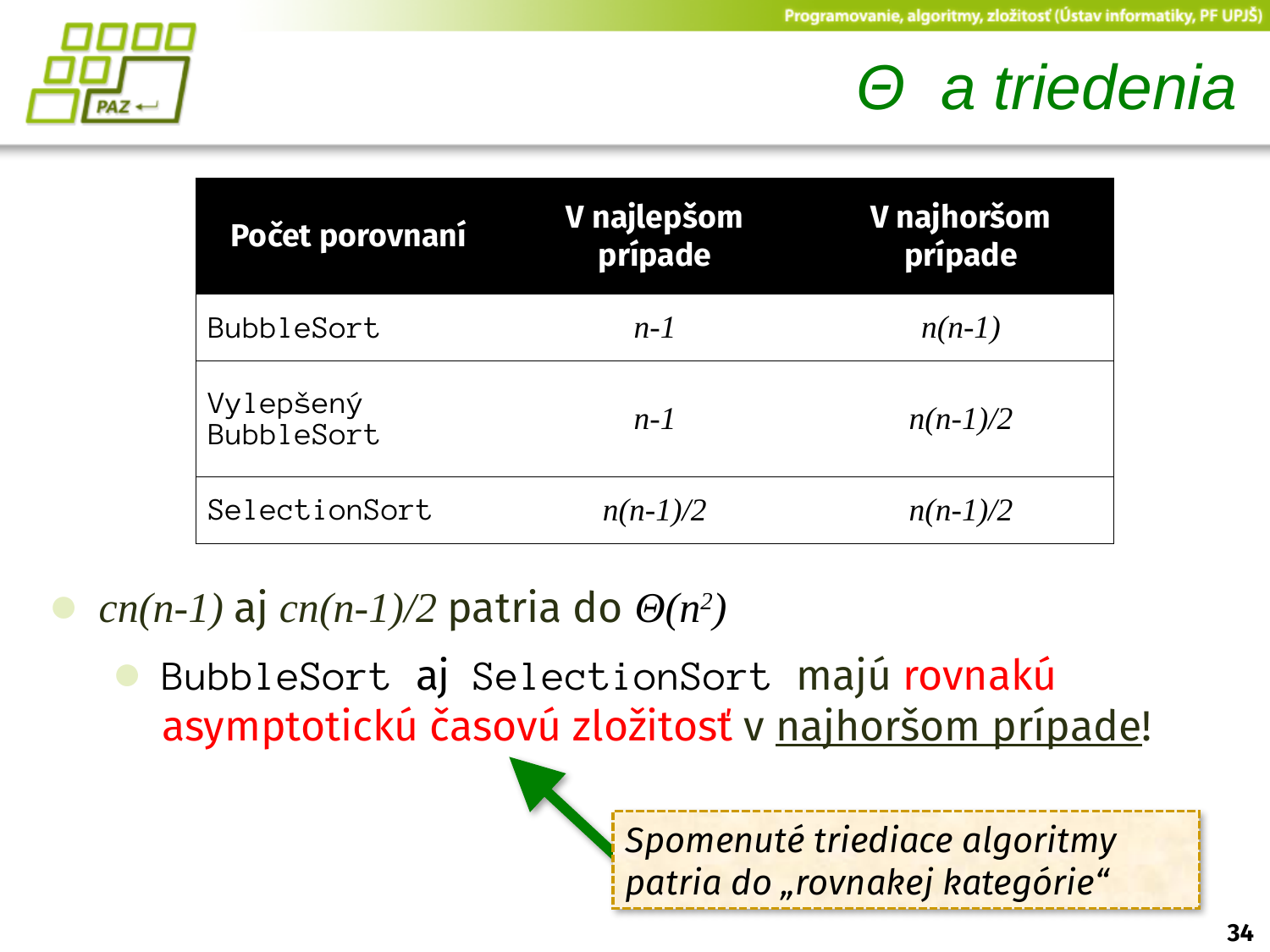

# Θ  a triedenia
| Počet porovnaní | V najlepšom prípade | V najhoršom prípade |
| --- | --- | --- |
| BubbleSort | n-1 | n(n-1) |
| Vylepšený BubbleSort | n-1 | n(n-1)/2 |
| SelectionSort | n(n-1)/2 | n(n-1)/2 |
cn(n-1) aj cn(n-1)/2 patria do Θ(n2)
BubbleSort aj SelectionSort majú rovnakú asymptotickú časovú zložitosť v najhoršom prípade!

Spomenuté triediace algoritmy  patria do „rovnakej kategórie“